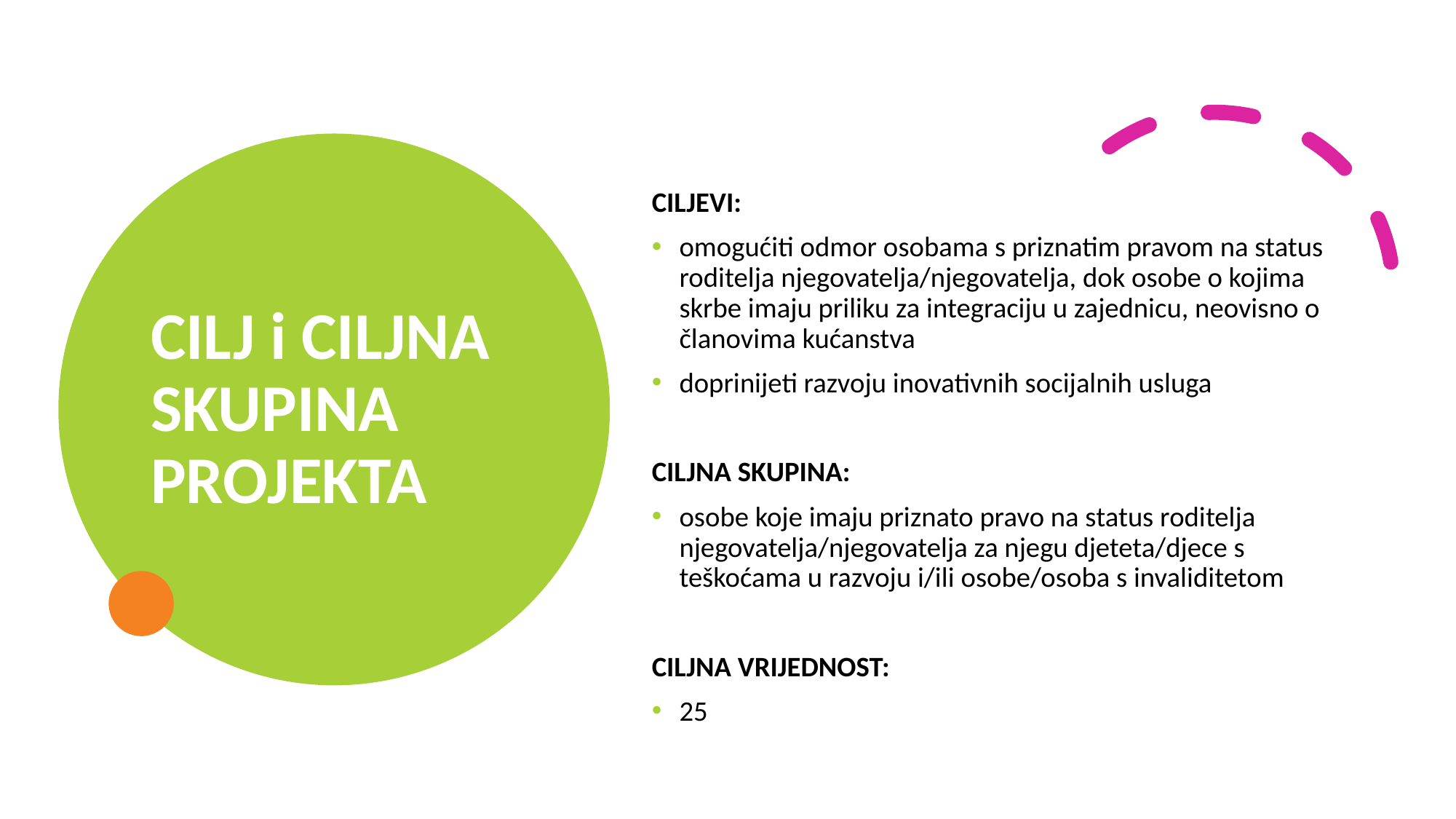

# CILJ i CILJNA SKUPINA PROJEKTA
CILJEVI:
omogućiti odmor osobama s priznatim pravom na status roditelja njegovatelja/njegovatelja, dok osobe o kojima skrbe imaju priliku za integraciju u zajednicu, neovisno o članovima kućanstva
doprinijeti razvoju inovativnih socijalnih usluga

CILJNA SKUPINA:
osobe koje imaju priznato pravo na status roditelja njegovatelja/njegovatelja za njegu djeteta/djece s teškoćama u razvoju i/ili osobe/osoba s invaliditetom

CILJNA VRIJEDNOST:
25

5